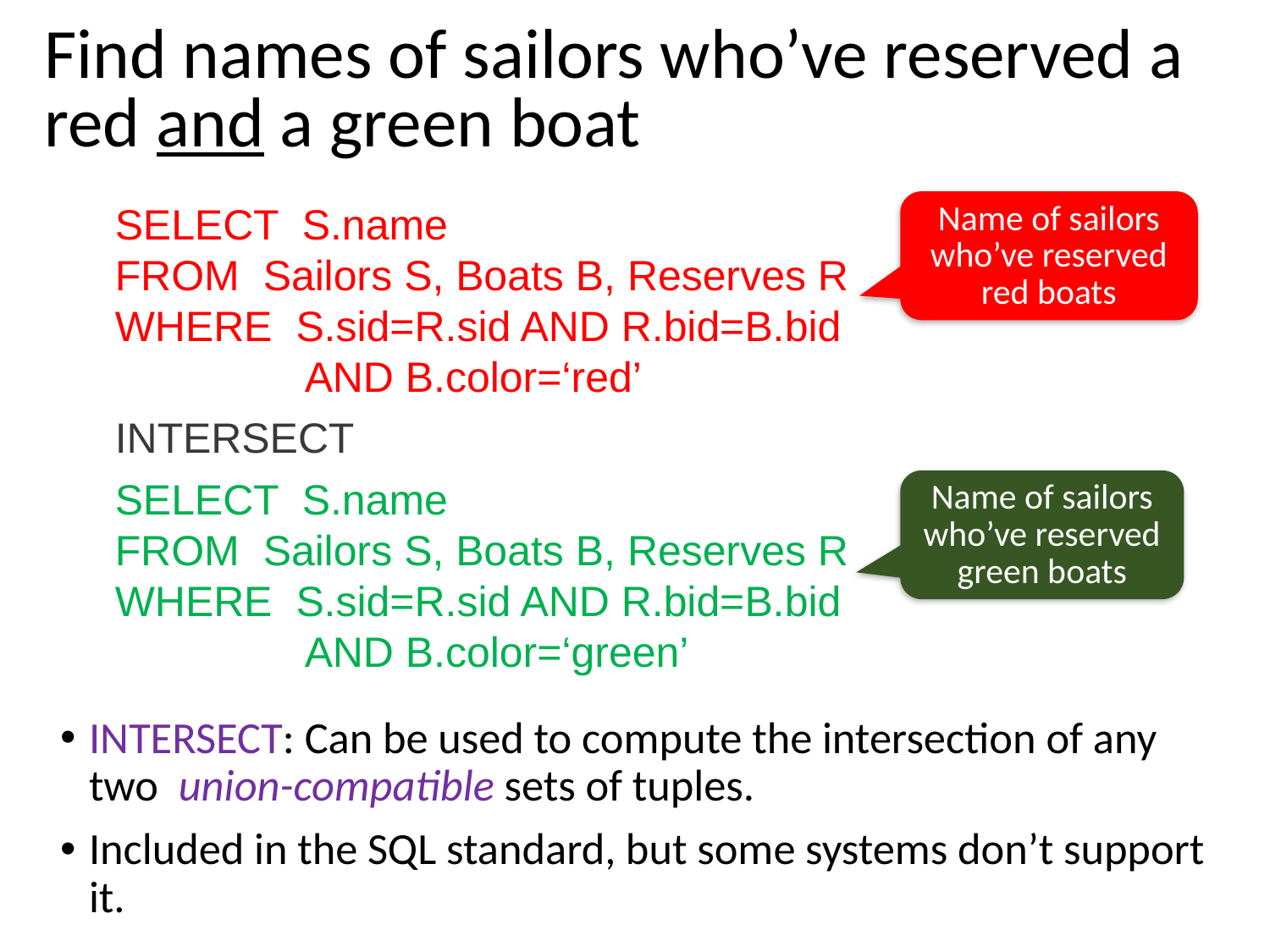

# Find names of sailors who’ve reserved a red and a green boat
SELECT  S.name
FROM  Sailors S, Boats B, Reserves R
WHERE  S.sid=R.sid AND R.bid=B.bid
                AND B.color=‘red’
INTERSECT
SELECT  S.name
FROM  Sailors S, Boats B, Reserves R
WHERE  S.sid=R.sid AND R.bid=B.bid
                AND B.color=‘green’
Name of sailors who’ve reserved red boats
Name of sailors who’ve reserved green boats
INTERSECT: Can be used to compute the intersection of any two  union-compatible sets of tuples.
Included in the SQL standard, but some systems don’t support it.